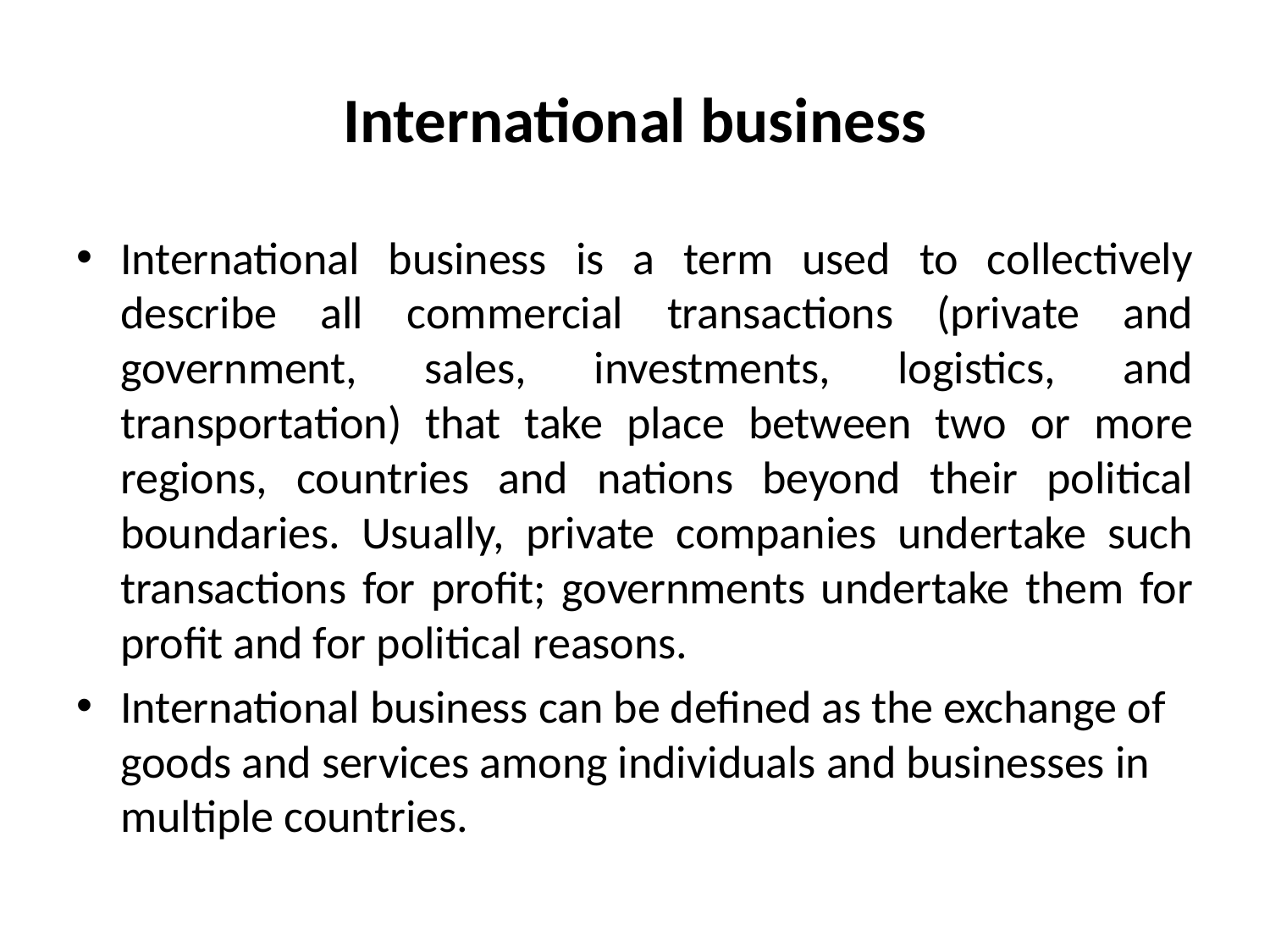

# International business
International business is a term used to collectively describe all commercial transactions (private and government, sales, investments, logistics, and transportation) that take place between two or more regions, countries and nations beyond their political boundaries. Usually, private companies undertake such transactions for profit; governments undertake them for profit and for political reasons.
International business can be defined as the exchange of goods and services among individuals and businesses in multiple countries.